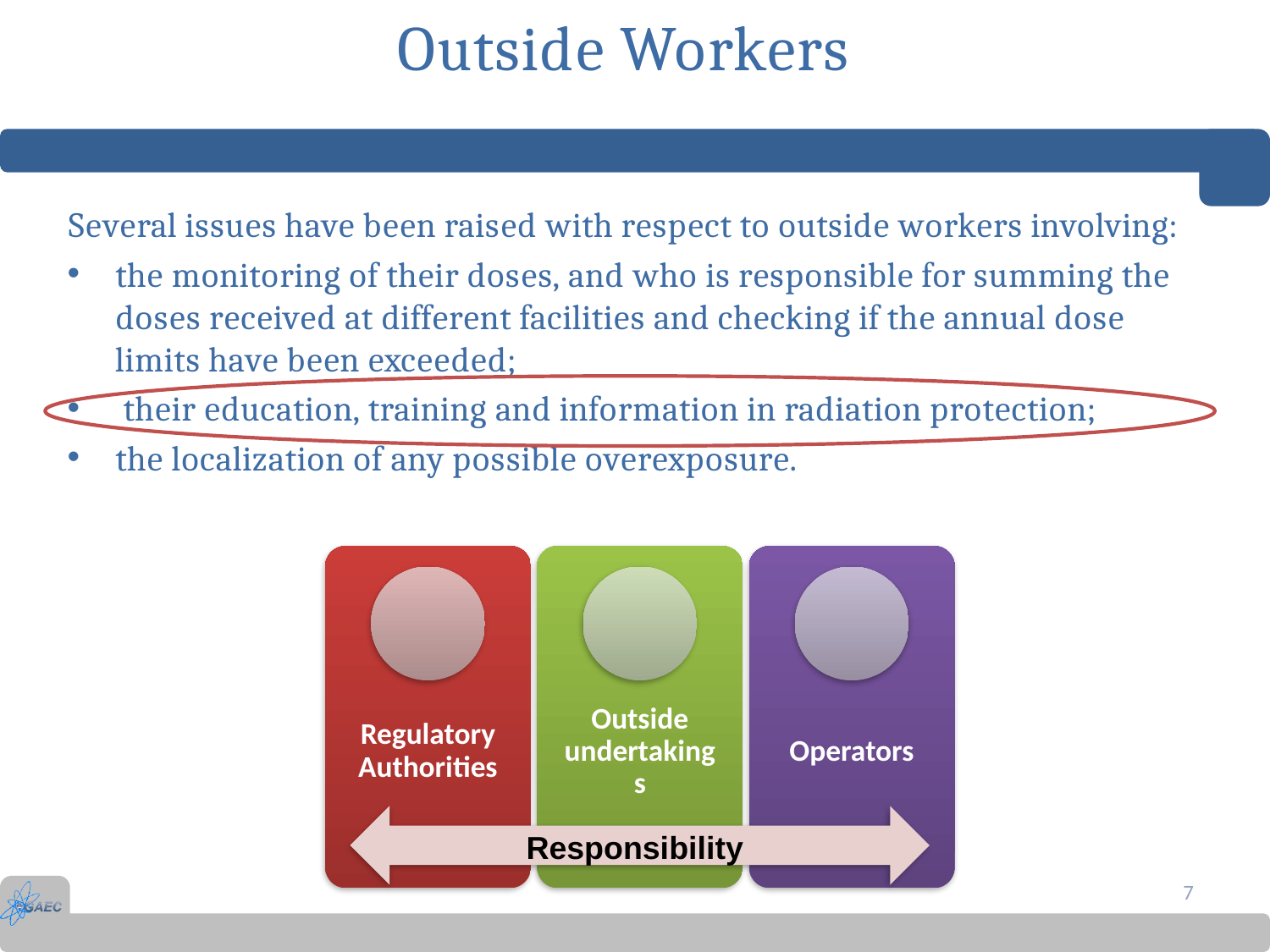

# Outside Workers
Several issues have been raised with respect to outside workers involving:
the monitoring of their doses, and who is responsible for summing the doses received at different facilities and checking if the annual dose limits have been exceeded;
 their education, training and information in radiation protection;
the localization of any possible overexposure.

Regulatory Authorities
Outside undertakings
Operators
Responsibility
7